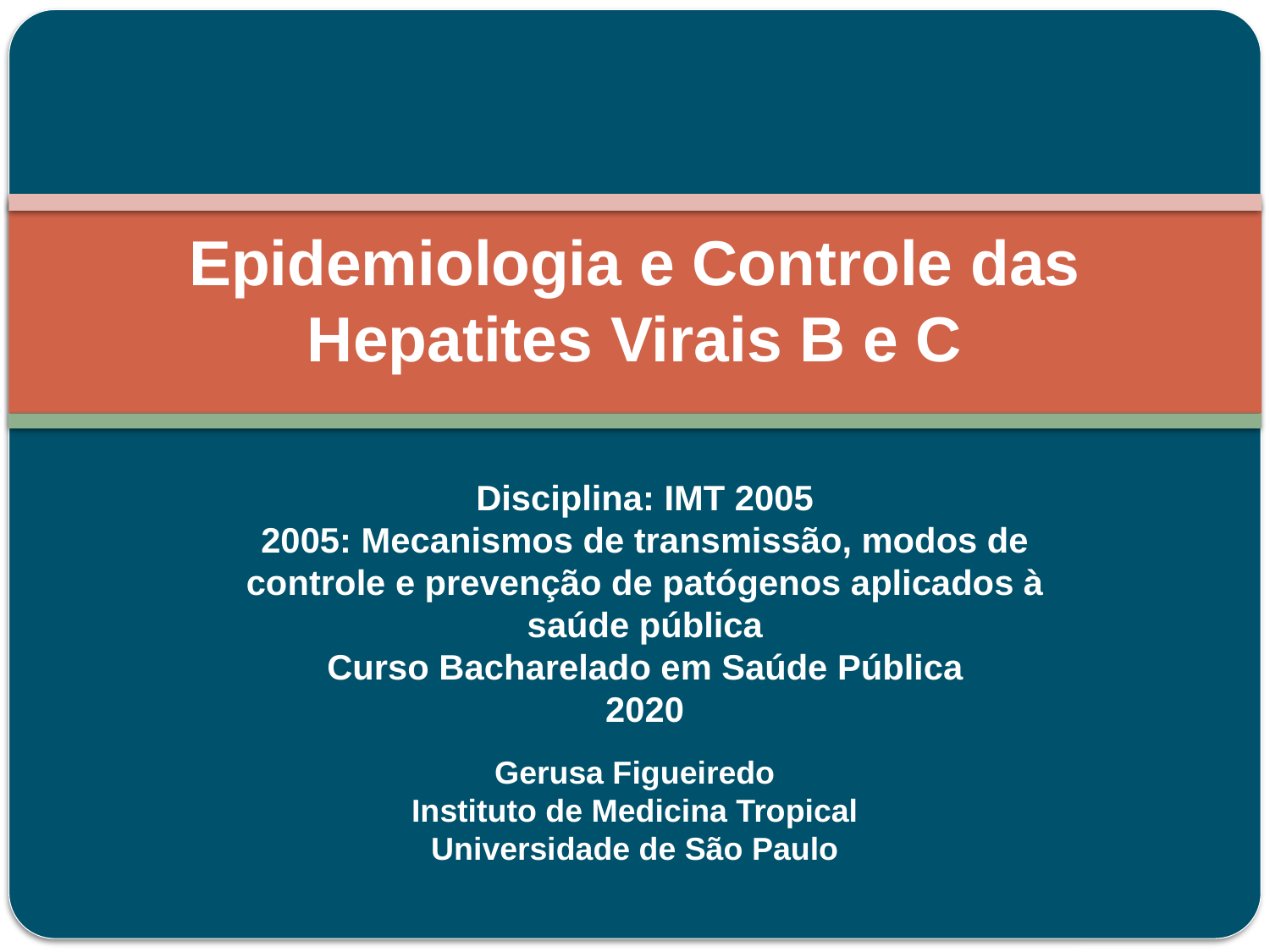

# Epidemiologia e Controle das Hepatites Virais B e C
Disciplina: IMT 2005
2005: Mecanismos de transmissão, modos de controle e prevenção de patógenos aplicados à saúde pública
Curso Bacharelado em Saúde Pública
2020
Gerusa Figueiredo
Instituto de Medicina Tropical
Universidade de São Paulo